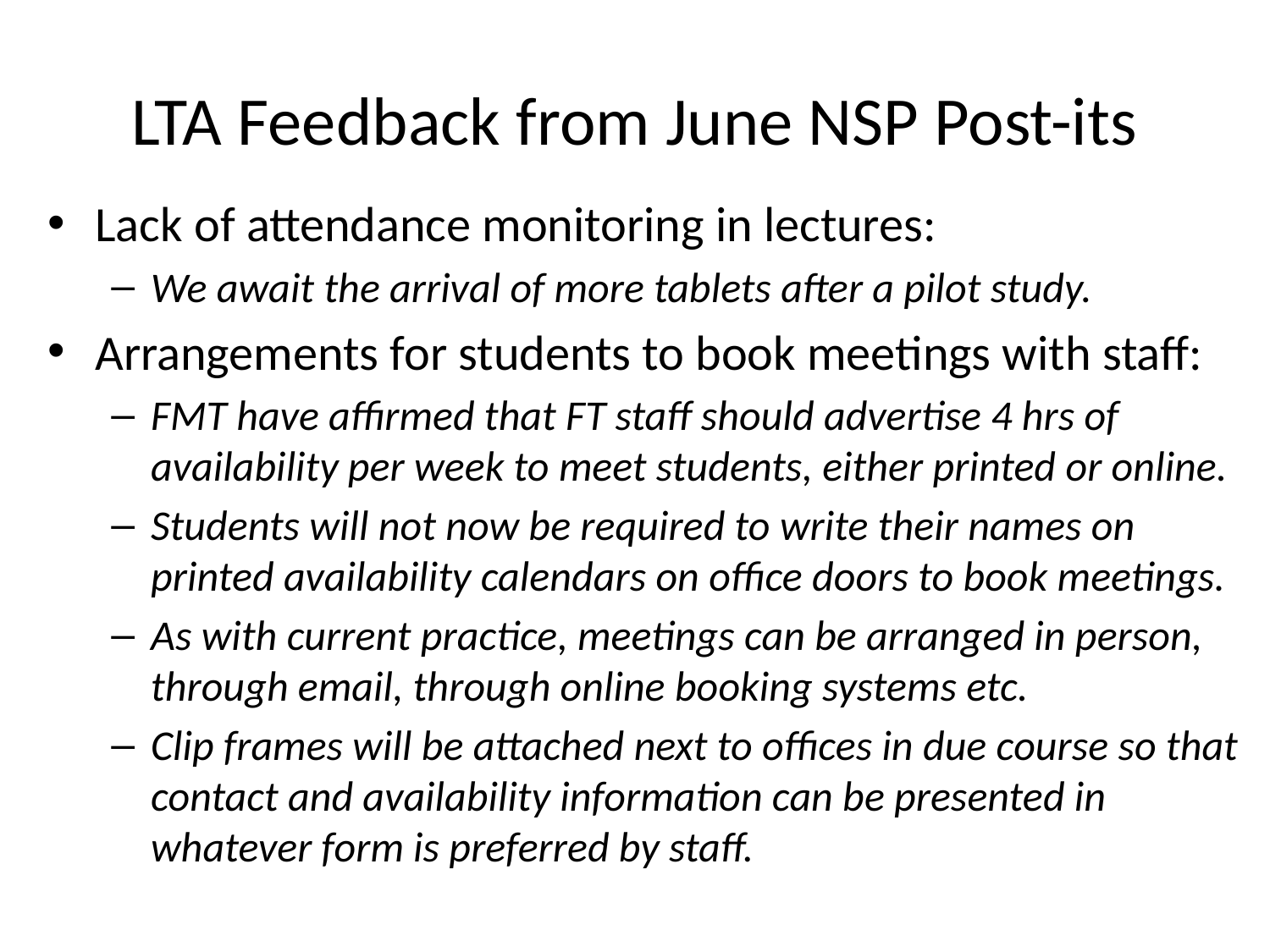

# LTA Feedback from June NSP Post-its
Lack of attendance monitoring in lectures:
We await the arrival of more tablets after a pilot study.
Arrangements for students to book meetings with staff:
FMT have affirmed that FT staff should advertise 4 hrs of availability per week to meet students, either printed or online.
Students will not now be required to write their names on printed availability calendars on office doors to book meetings.
As with current practice, meetings can be arranged in person, through email, through online booking systems etc.
Clip frames will be attached next to offices in due course so that contact and availability information can be presented in whatever form is preferred by staff.